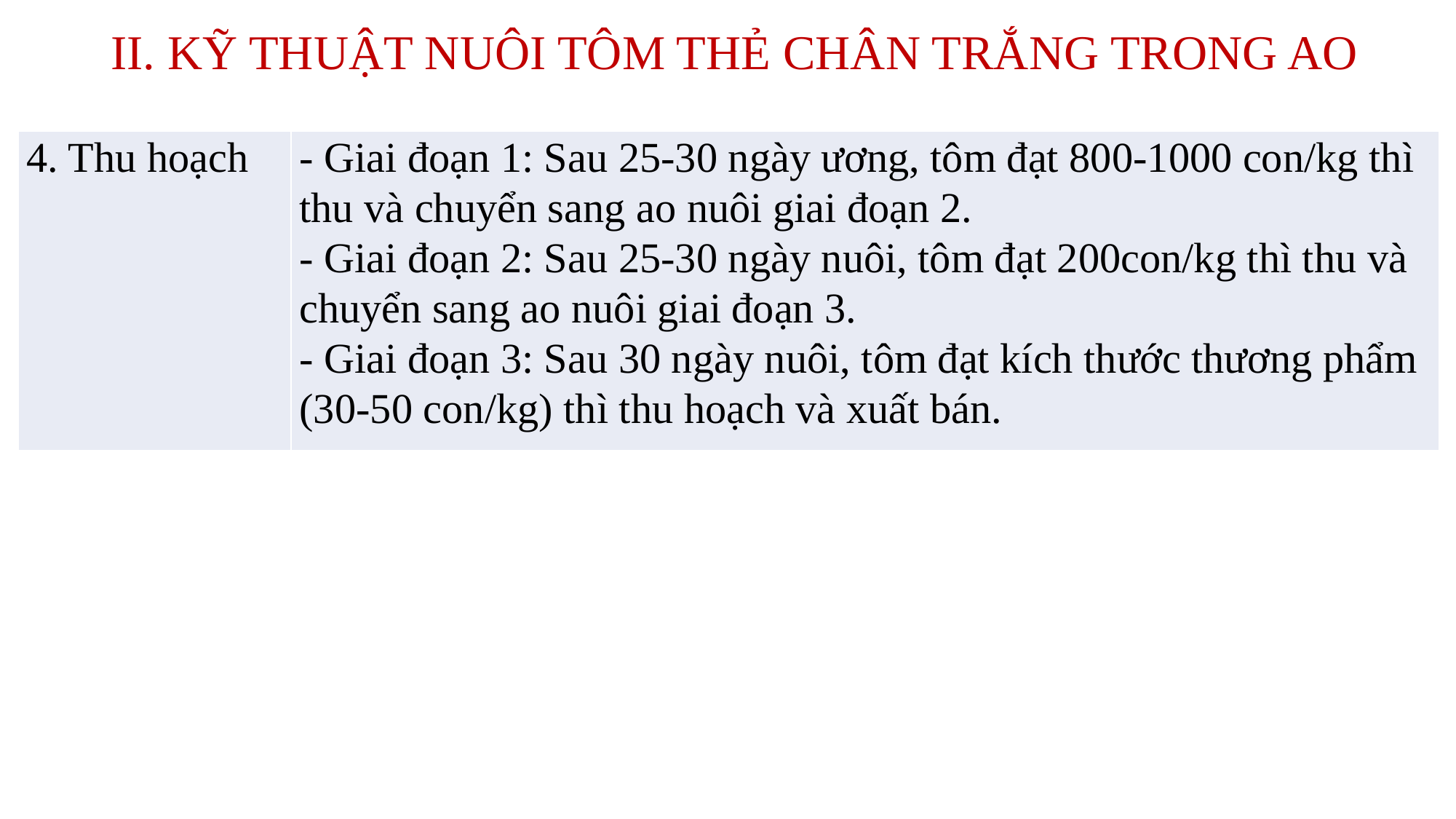

# II. KỸ THUẬT NUÔI TÔM THẺ CHÂN TRẮNG TRONG AO
| 4. Thu hoạch | - Giai đoạn 1: Sau 25-30 ngày ương, tôm đạt 800-1000 con/kg thì thu và chuyển sang ao nuôi giai đoạn 2. - Giai đoạn 2: Sau 25-30 ngày nuôi, tôm đạt 200con/kg thì thu và chuyển sang ao nuôi giai đoạn 3. - Giai đoạn 3: Sau 30 ngày nuôi, tôm đạt kích thước thương phẩm (30-50 con/kg) thì thu hoạch và xuất bán. |
| --- | --- |